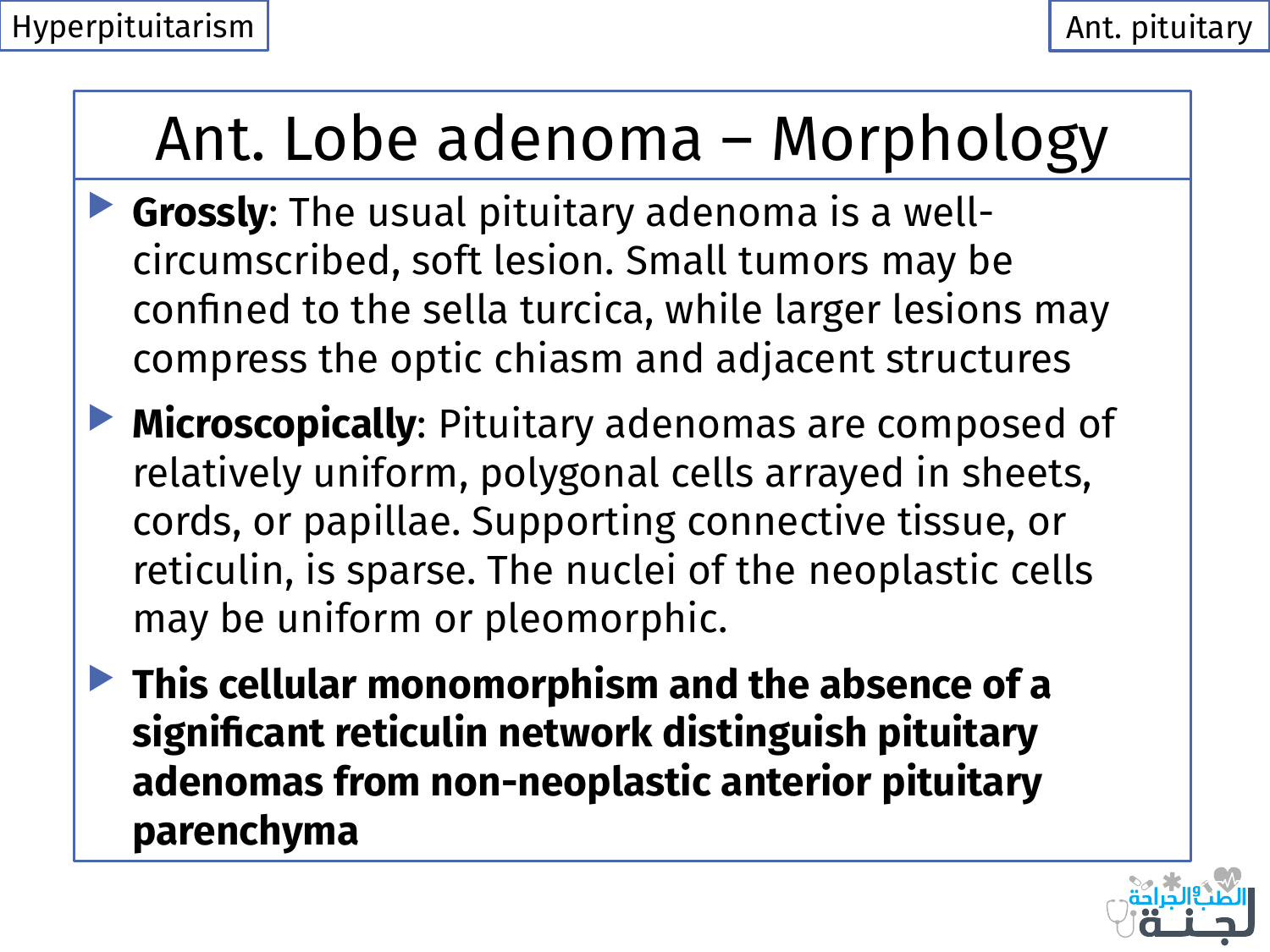

Hyperpituitarism
Ant. pituitary
# Ant. Lobe adenoma – Morphology
Grossly: The usual pituitary adenoma is a well-circumscribed, soft lesion. Small tumors may be confined to the sella turcica, while larger lesions may compress the optic chiasm and adjacent structures
Microscopically: Pituitary adenomas are composed of  relatively uniform, polygonal cells arrayed in sheets, cords, or papillae. Supporting connective tissue, or reticulin, is sparse. The nuclei of the neoplastic cells may be uniform or pleomorphic.
This cellular monomorphism and the absence of a significant reticulin network distinguish pituitary adenomas from non-neoplastic anterior pituitary parenchyma